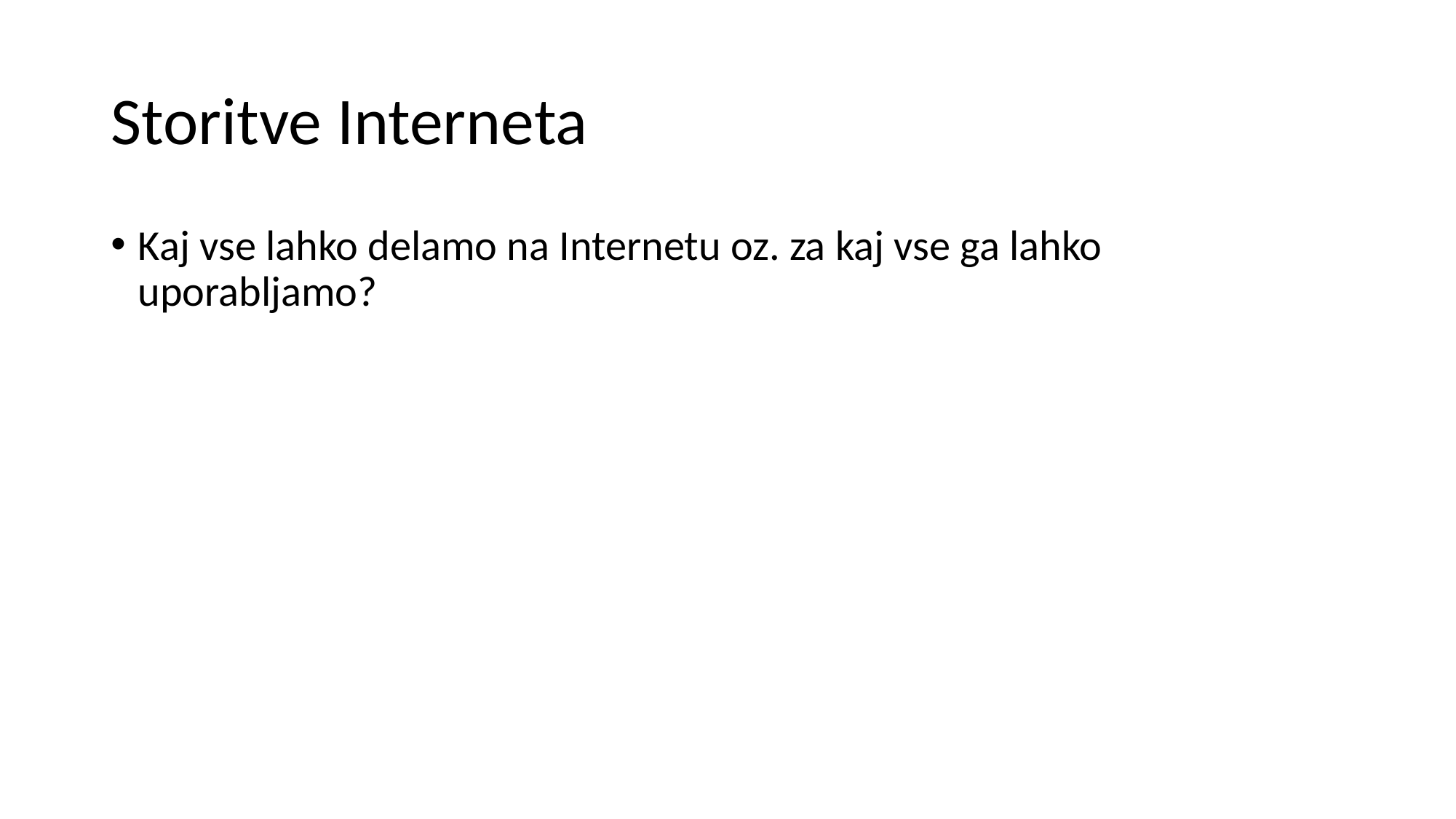

# Storitve Interneta
Kaj vse lahko delamo na Internetu oz. za kaj vse ga lahko uporabljamo?